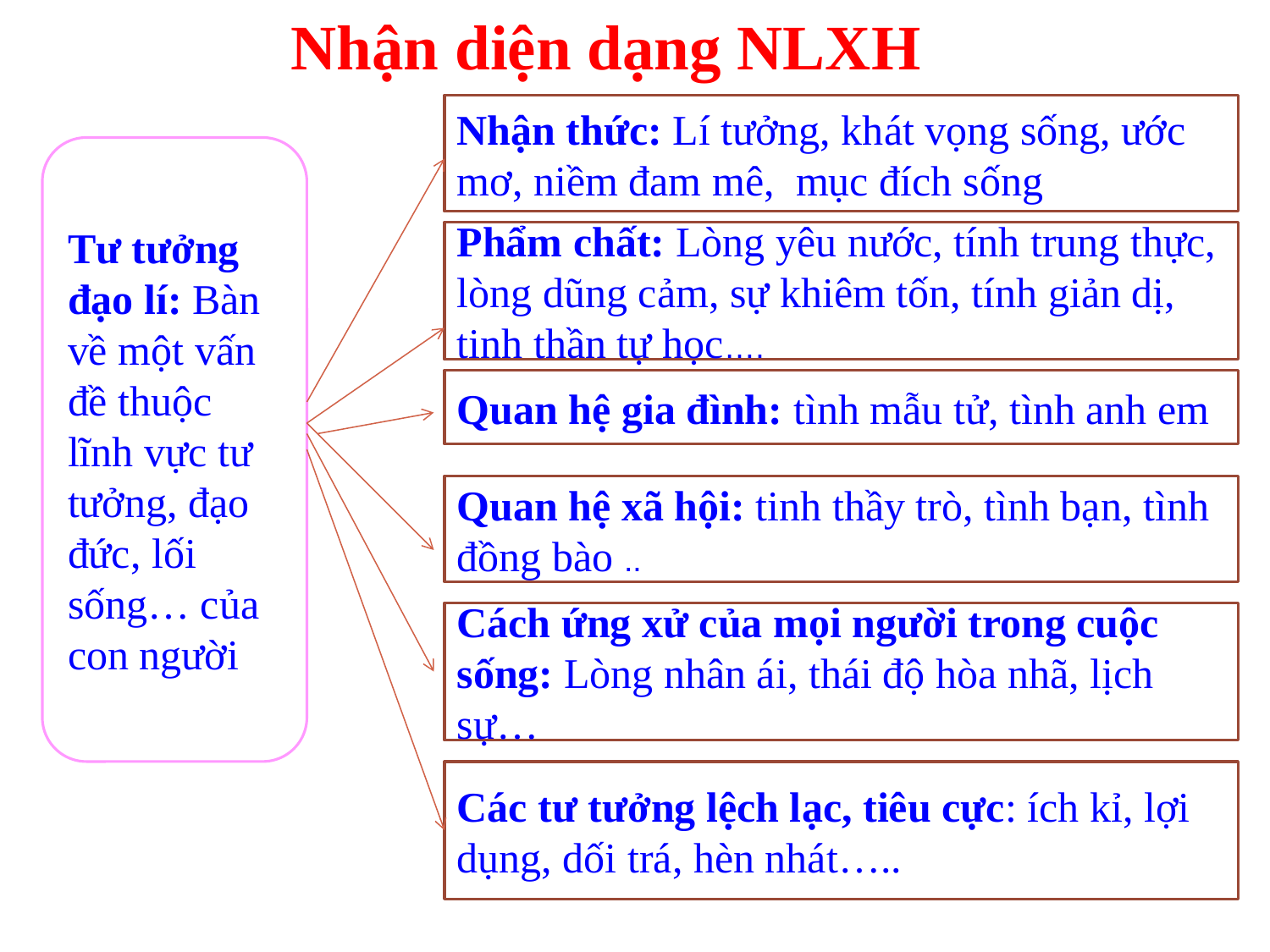

Nhận diện dạng NLXH
Nhận thức: Lí tưởng, khát vọng sống, ước mơ, niềm đam mê,  mục đích sống
Tư tưởng đạo lí: Bàn về một vấn đề thuộc lĩnh vực tư tưởng, đạo đức, lối sống… của con người
Phẩm chất: Lòng yêu nước, tính trung thực, lòng dũng cảm, sự khiêm tốn, tính giản dị, tinh thần tự học….
Quan hệ gia đình: tình mẫu tử, tình anh em
Quan hệ xã hội: tinh thầy trò, tình bạn, tình đồng bào ..
Cách ứng xử của mọi người trong cuộc sống: Lòng nhân ái, thái độ hòa nhã, lịch sự…
Các tư tưởng lệch lạc, tiêu cực: ích kỉ, lợi dụng, dối trá, hèn nhát…..